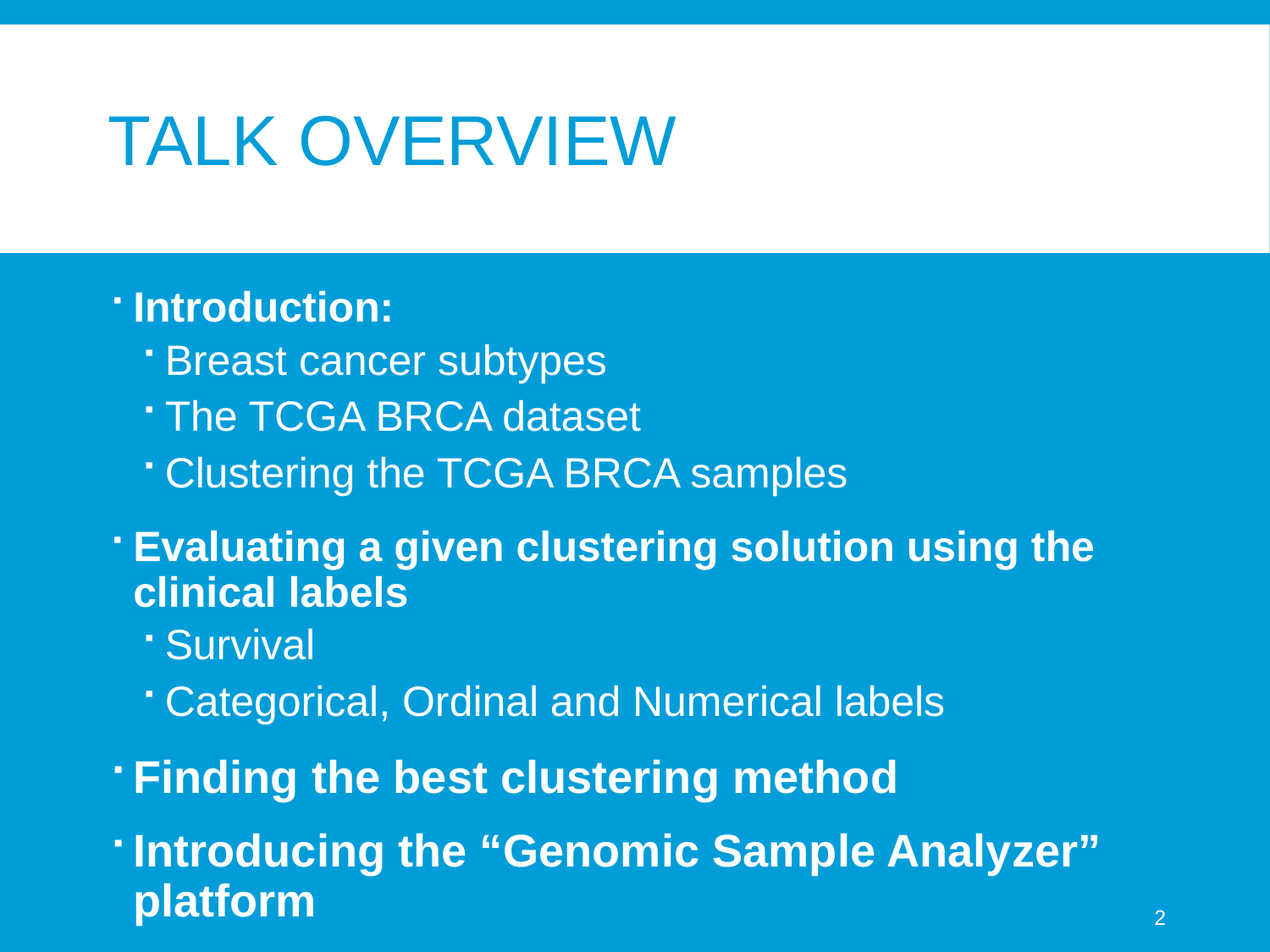

# TALK Overview
Introduction:
Breast cancer subtypes
The TCGA BRCA dataset
Clustering the TCGA BRCA samples
Evaluating a given clustering solution using the clinical labels
Survival
Categorical, Ordinal and Numerical labels
Finding the best clustering method
Introducing the “Genomic Sample Analyzer” platform

2